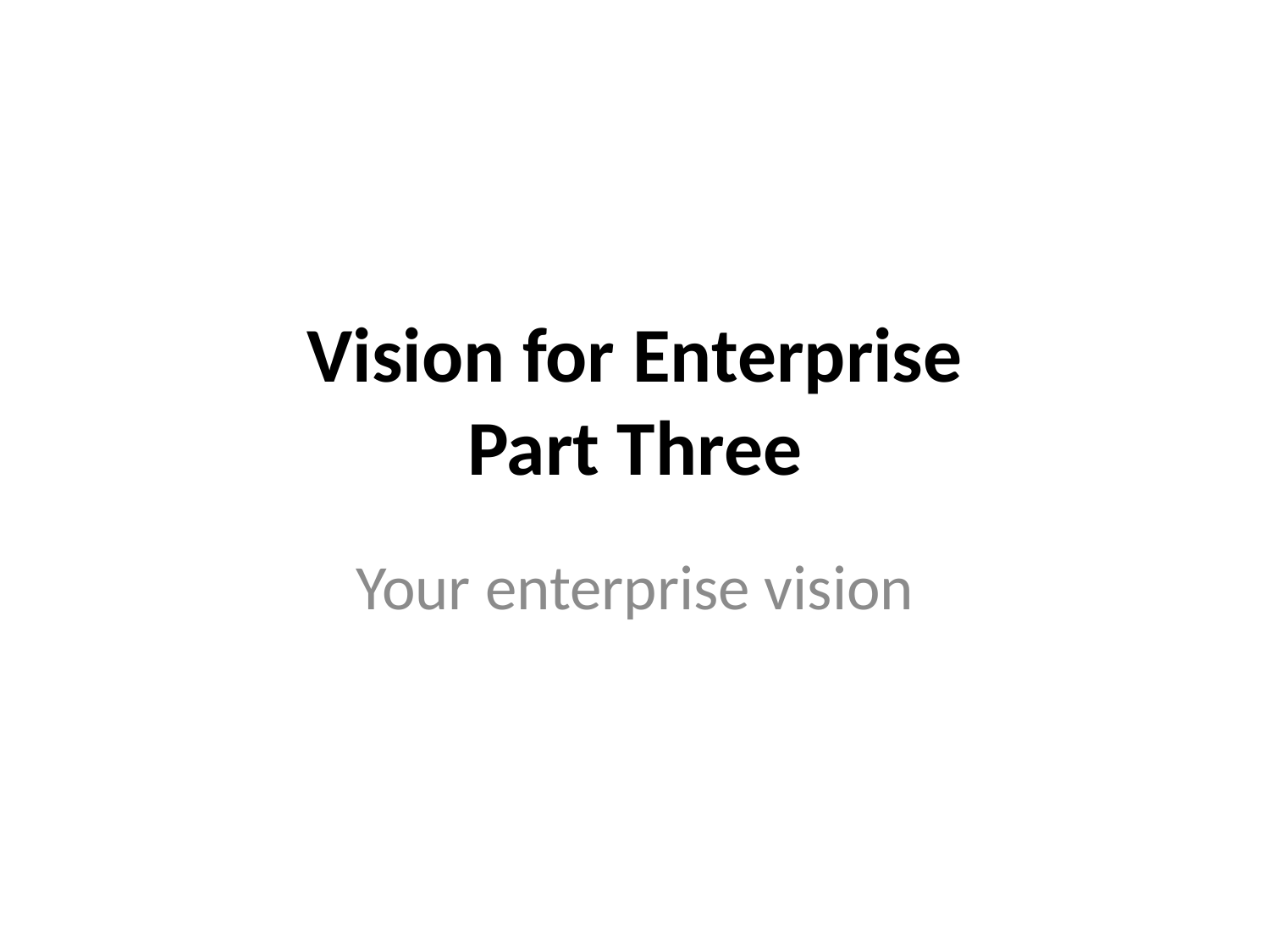

# Vision for Enterprise Part Three
Your enterprise vision